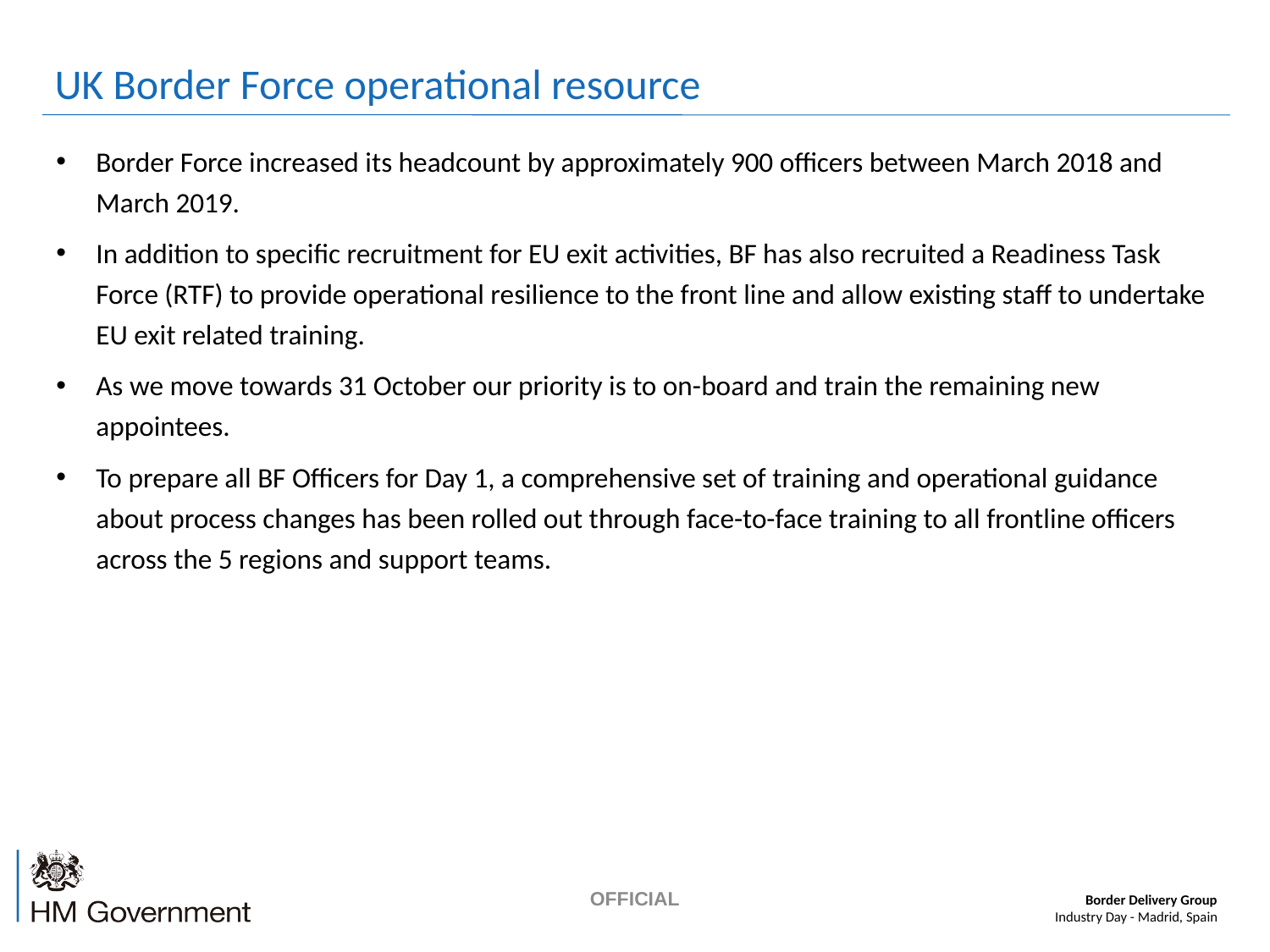

UK Border Force operational resource
Border Force increased its headcount by approximately 900 officers between March 2018 and March 2019.
In addition to specific recruitment for EU exit activities, BF has also recruited a Readiness Task Force (RTF) to provide operational resilience to the front line and allow existing staff to undertake EU exit related training.
As we move towards 31 October our priority is to on-board and train the remaining new appointees.
To prepare all BF Officers for Day 1, a comprehensive set of training and operational guidance about process changes has been rolled out through face-to-face training to all frontline officers across the 5 regions and support teams.
OFFICIAL